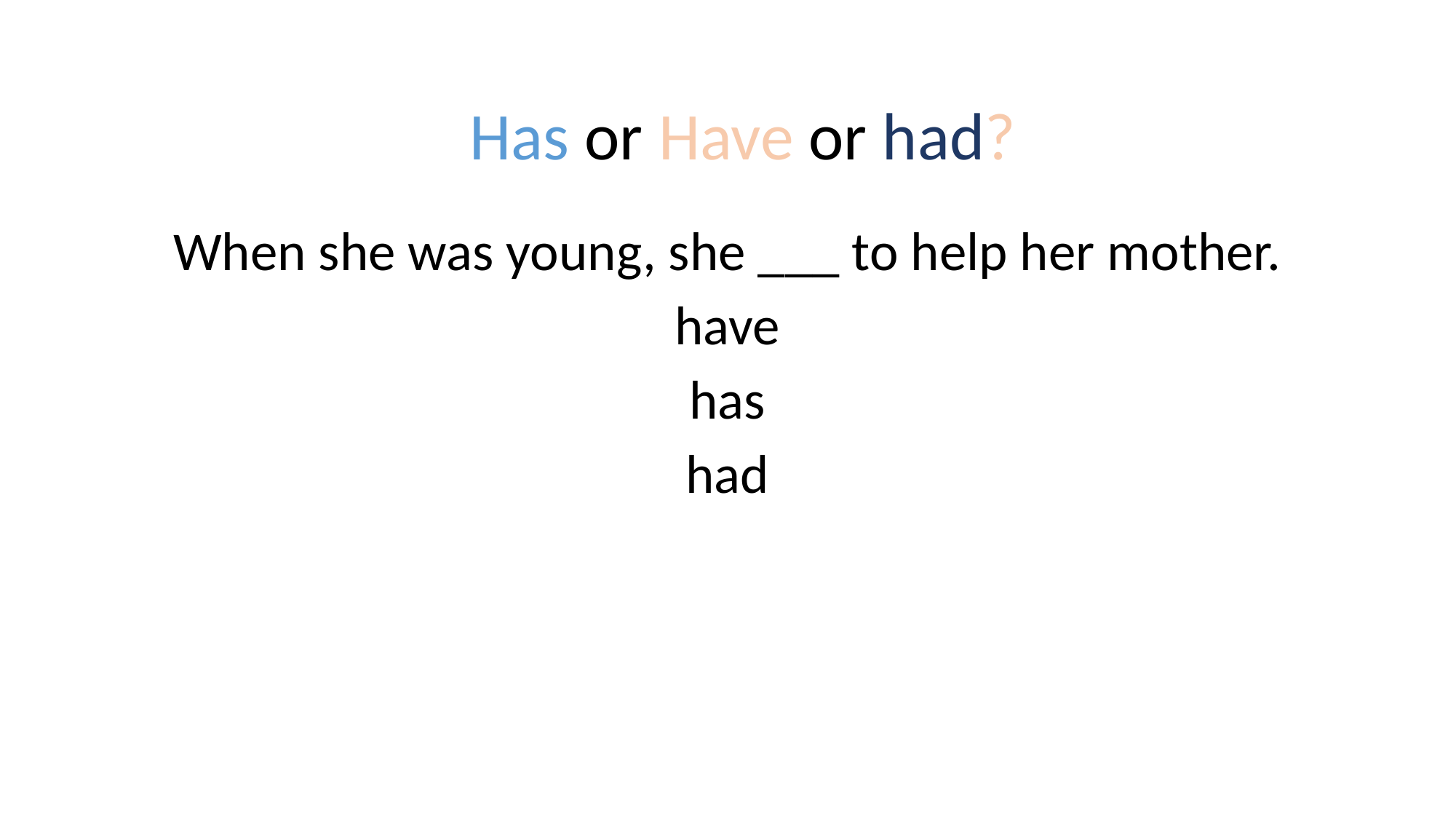

#
Has or Have or had?
When she was young, she ___ to help her mother.
have
has
had